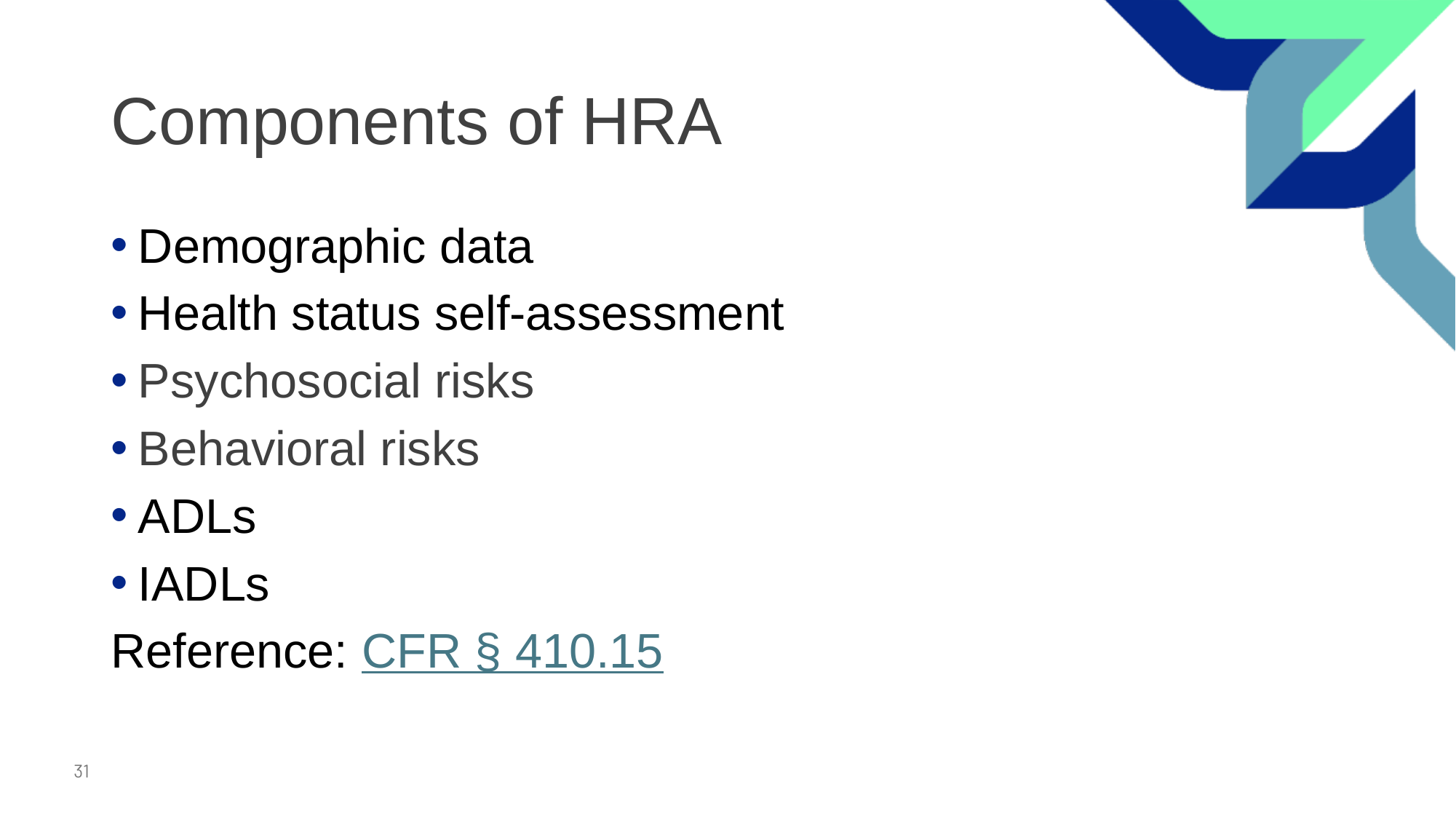

# Components of HRA
Demographic data
Health status self-assessment
Psychosocial risks
Behavioral risks
ADLs
IADLs
Reference: CFR § 410.15